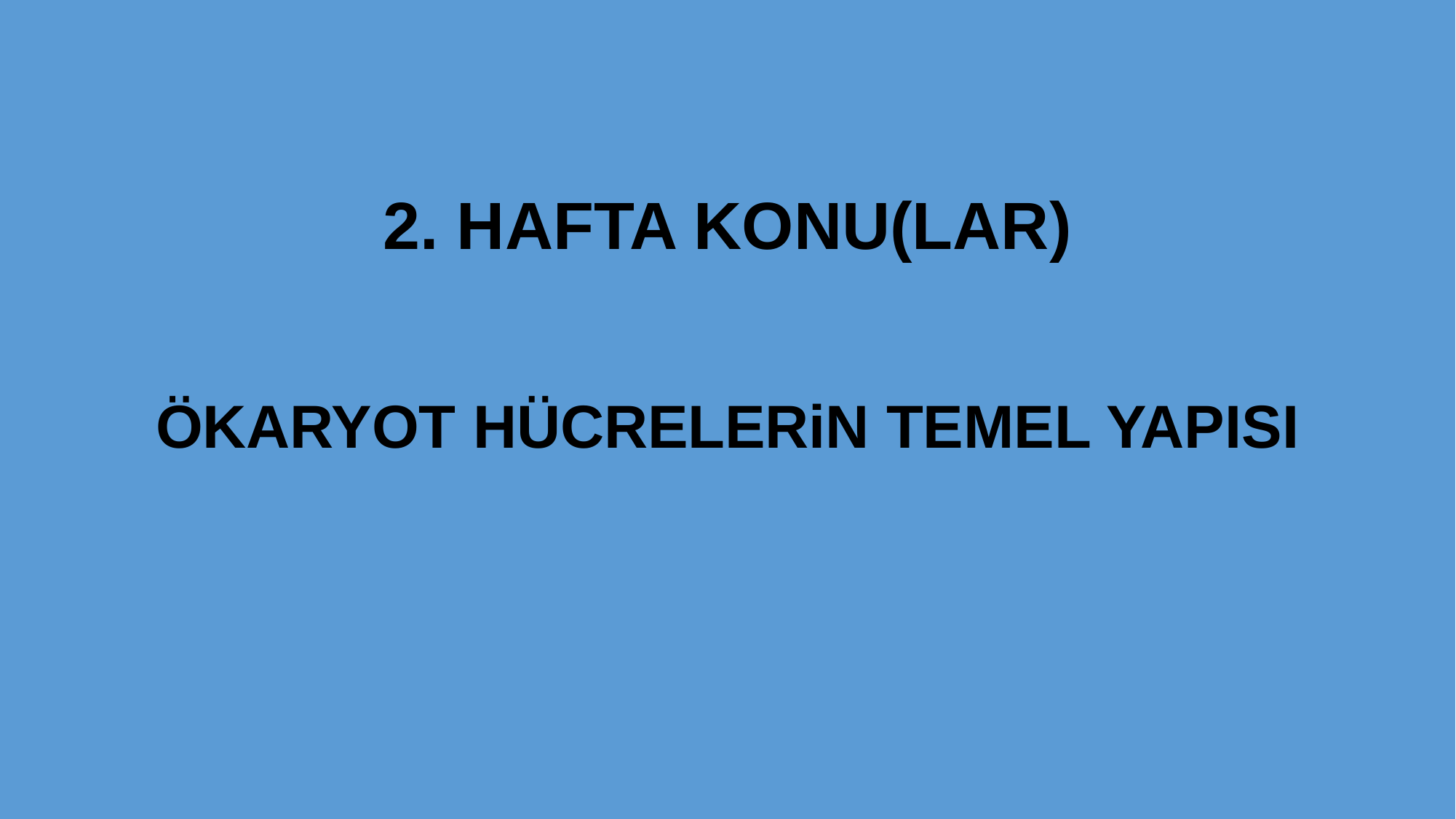

# 2. HAFTA KONU(LAR)
ÖKARYOT HÜCRELERiN TEMEL YAPISI